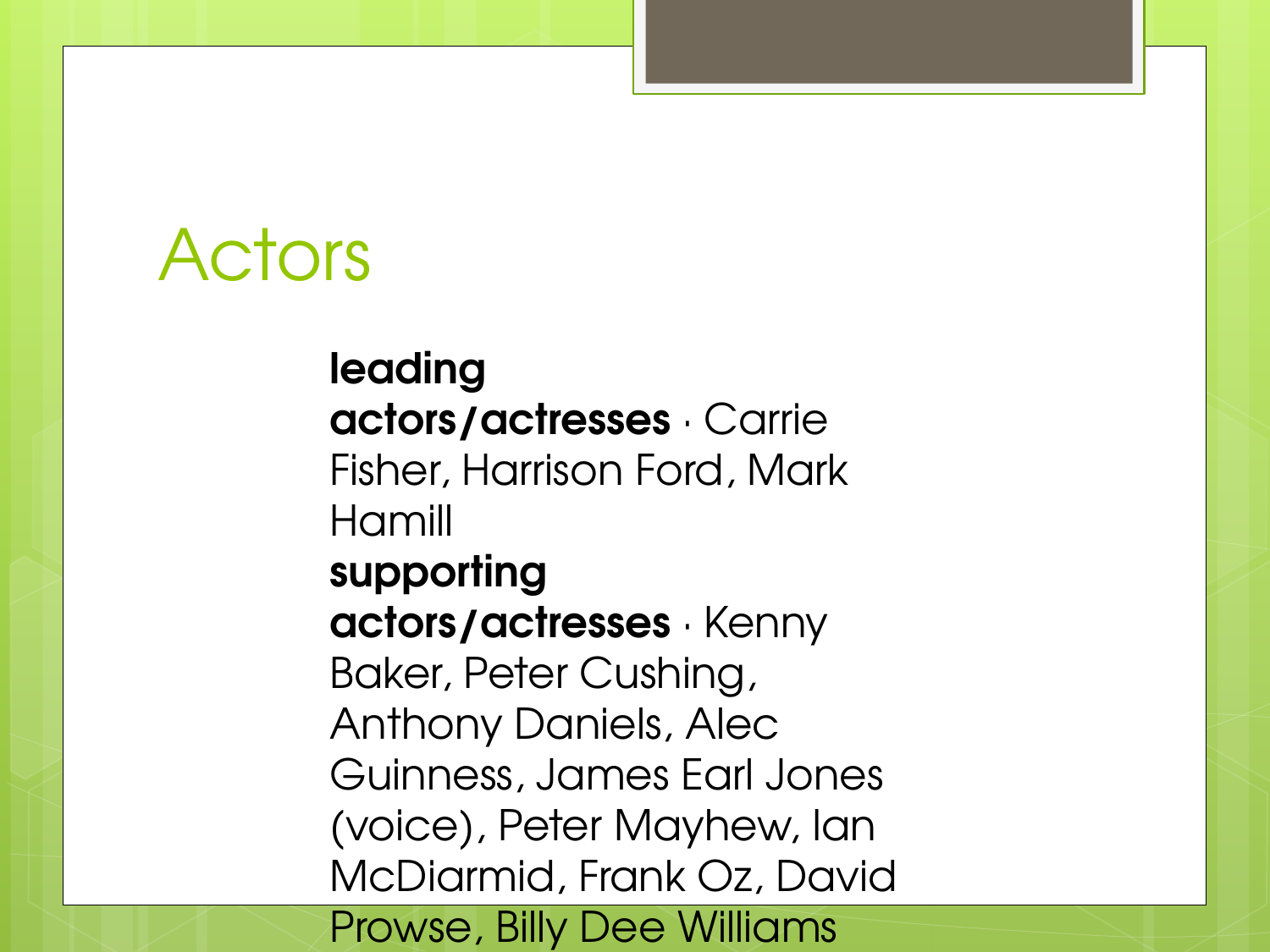

# Actors

leading actors/actresses · Carrie Fisher, Harrison Ford, Mark Hamill
supporting actors/actresses · Kenny Baker, Peter Cushing, Anthony Daniels, Alec Guinness, James Earl Jones (voice), Peter Mayhew, Ian McDiarmid, Frank Oz, David Prowse, Billy Dee Williams